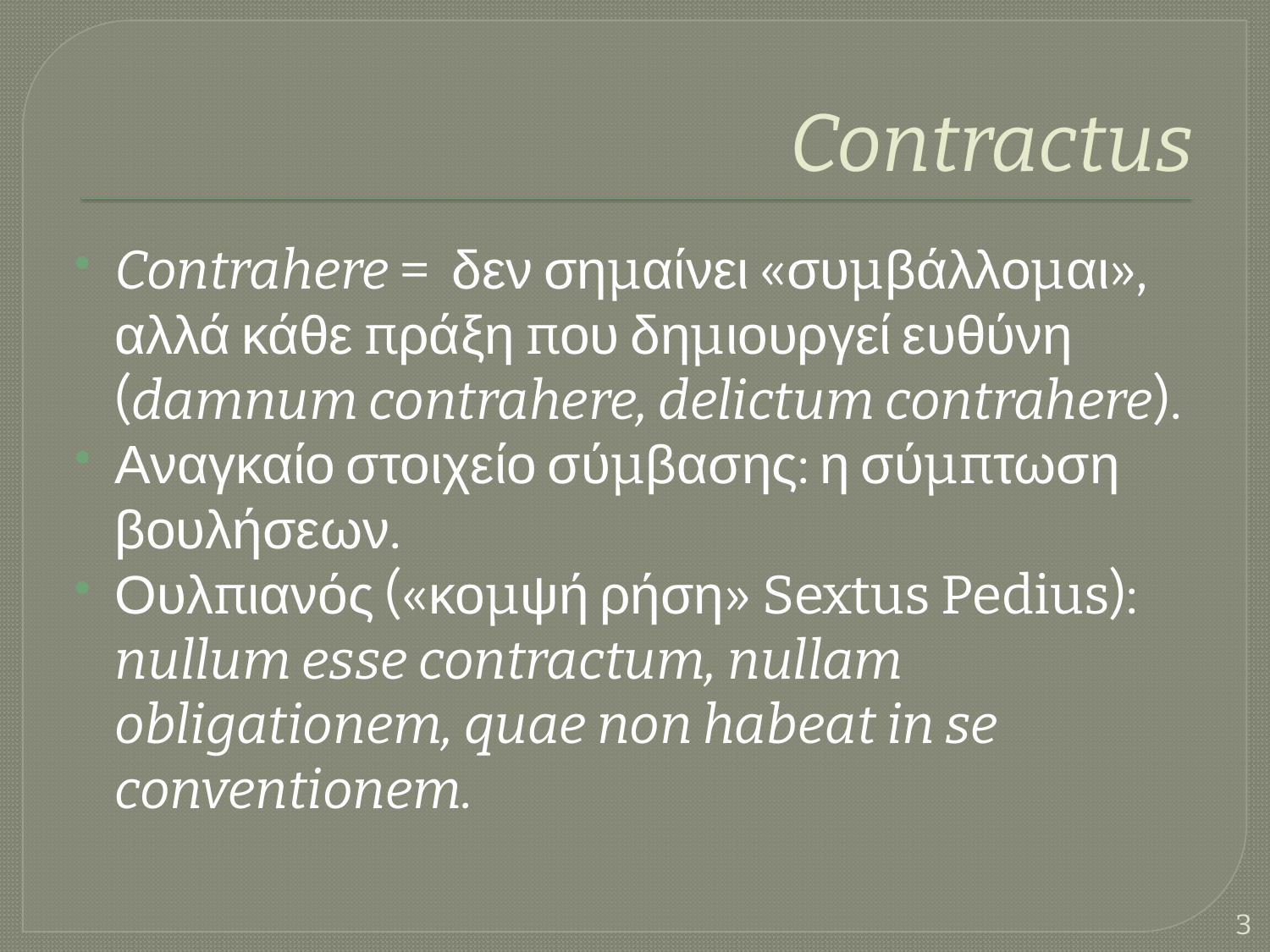

# Contractus
Contrahere =  δεν σημαίνει «συμβάλλομαι», αλλά κάθε πράξη που δημιουργεί ευθύνη (damnum contrahere, delictum contrahere).
Αναγκαίο στοιχείο σύμβασης: η σύμπτωση βουλήσεων.
Ουλπιανός («κομψή ρήση» Sextus Pedius):  nullum esse contractum, nullam obligationem, quae non habeat in se conventionem.
3